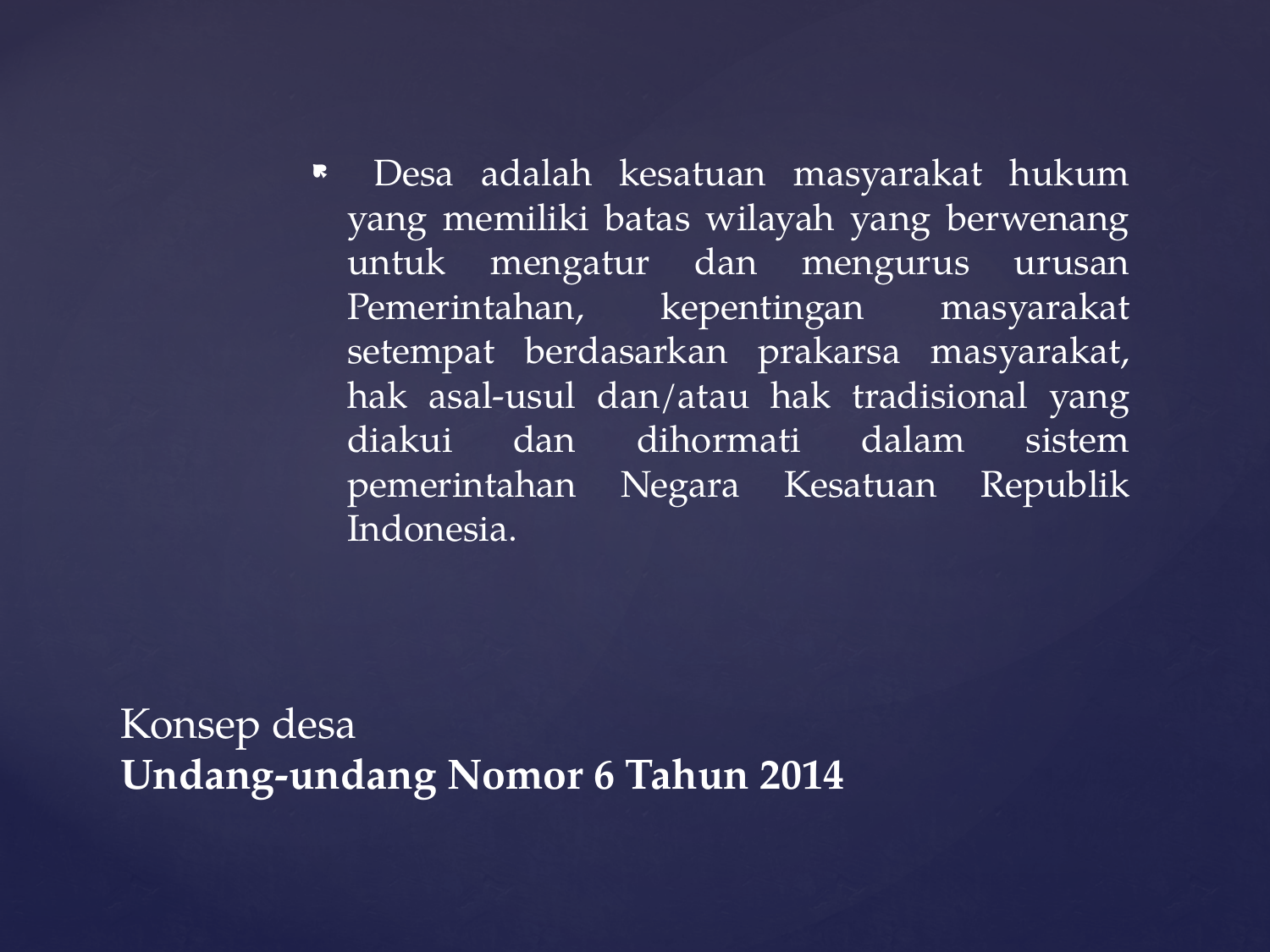

Desa adalah kesatuan masyarakat hukum yang memiliki batas wilayah yang berwenang untuk mengatur dan mengurus urusan Pemerintahan, kepentingan masyarakat setempat berdasarkan prakarsa masyarakat, hak asal-usul dan/atau hak tradisional yang diakui dan dihormati dalam sistem pemerintahan Negara Kesatuan Republik Indonesia.
# Konsep desa Undang-undang Nomor 6 Tahun 2014